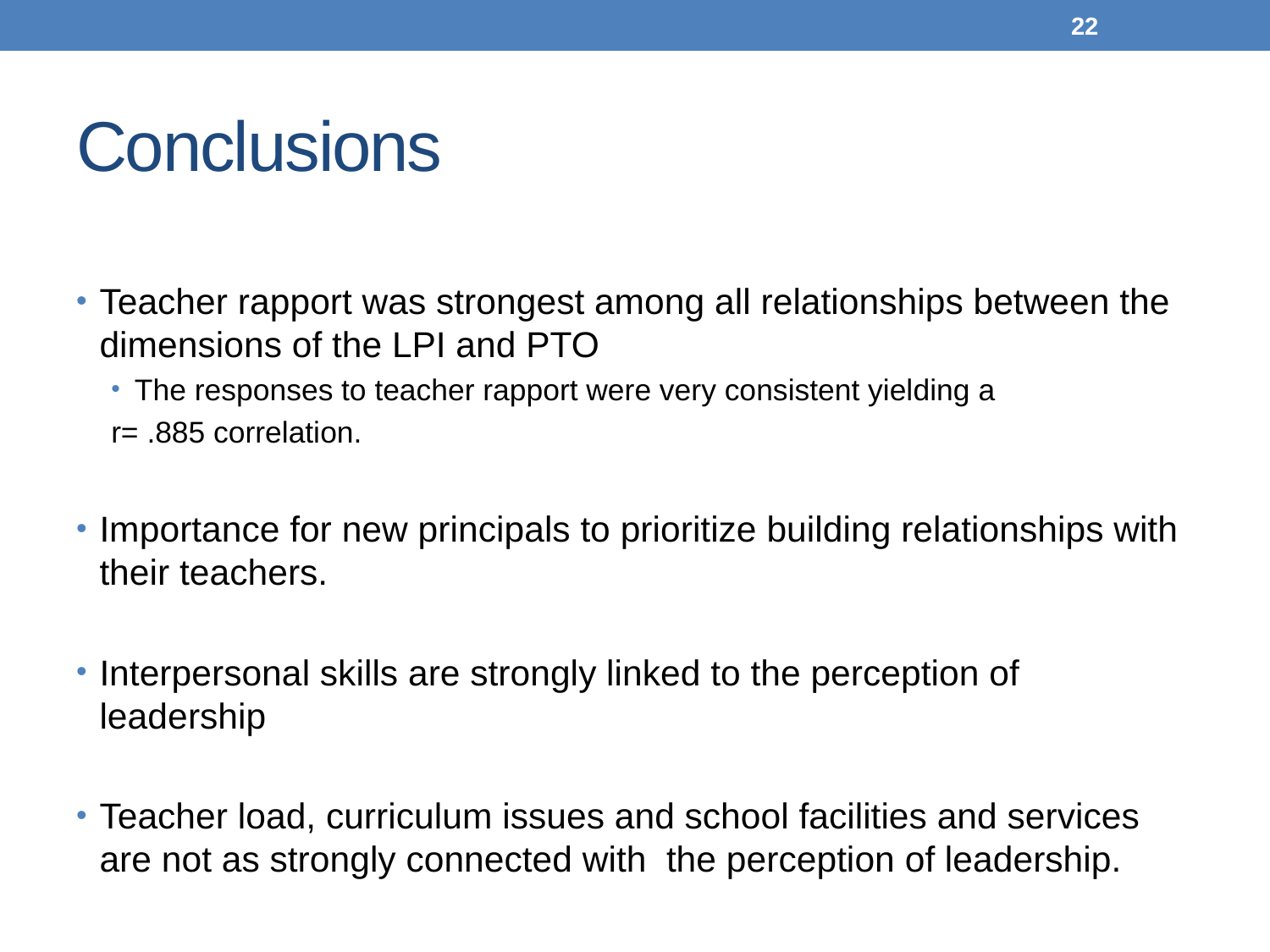

22
# Conclusions

Teacher rapport was strongest among all relationships between the dimensions of the LPI and PTO
The responses to teacher rapport were very consistent yielding a
	r= .885 correlation.

Importance for new principals to prioritize building relationships with their teachers.

Interpersonal skills are strongly linked to the perception of leadership

Teacher load, curriculum issues and school facilities and services are not as strongly connected with  the perception of leadership.